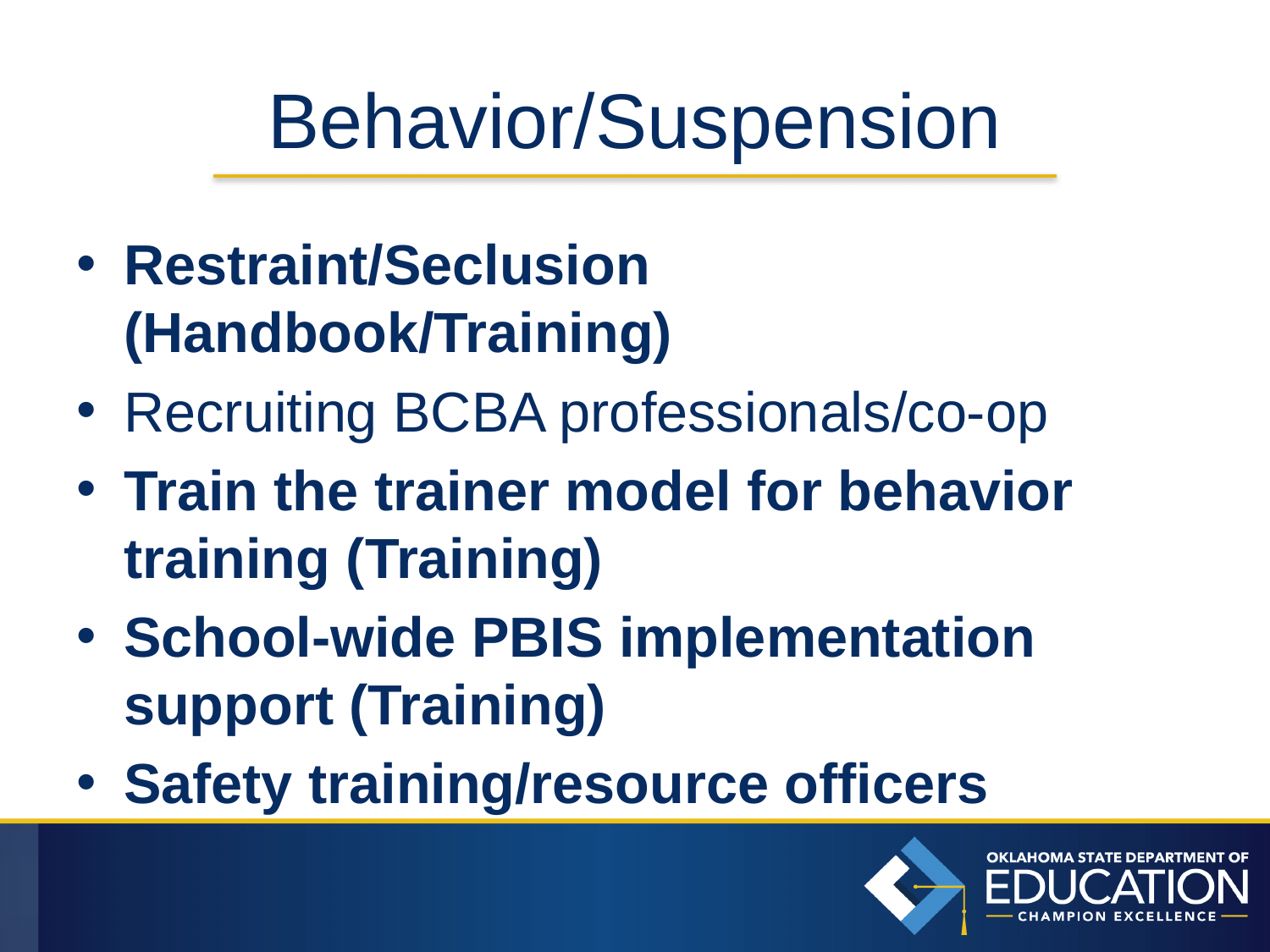

# Behavior/Suspension
Restraint/Seclusion (Handbook/Training)
Recruiting BCBA professionals/co-op
Train the trainer model for behavior training (Training)
School-wide PBIS implementation support (Training)
Safety training/resource officers